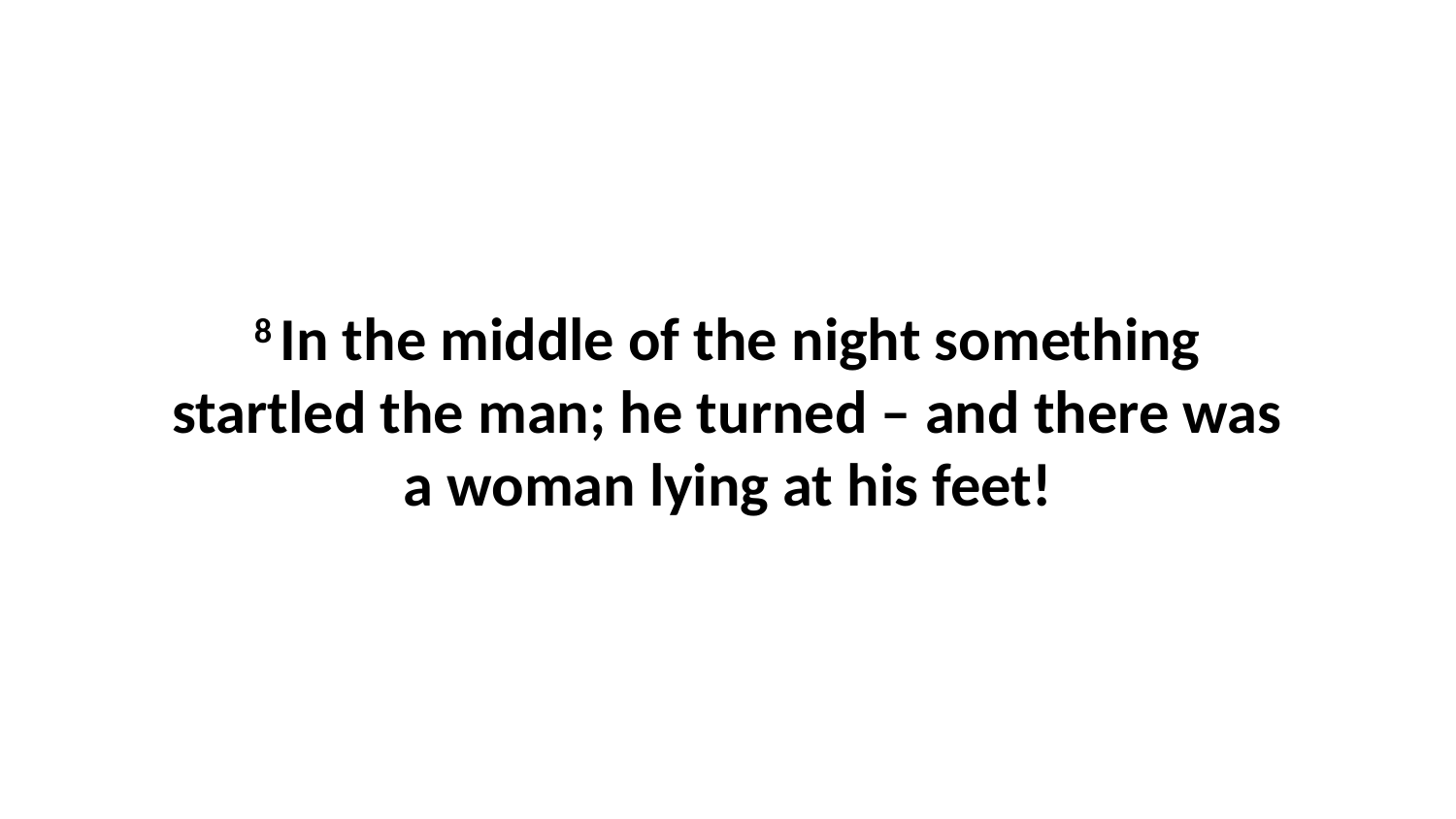

8 In the middle of the night something startled the man; he turned – and there was a woman lying at his feet!